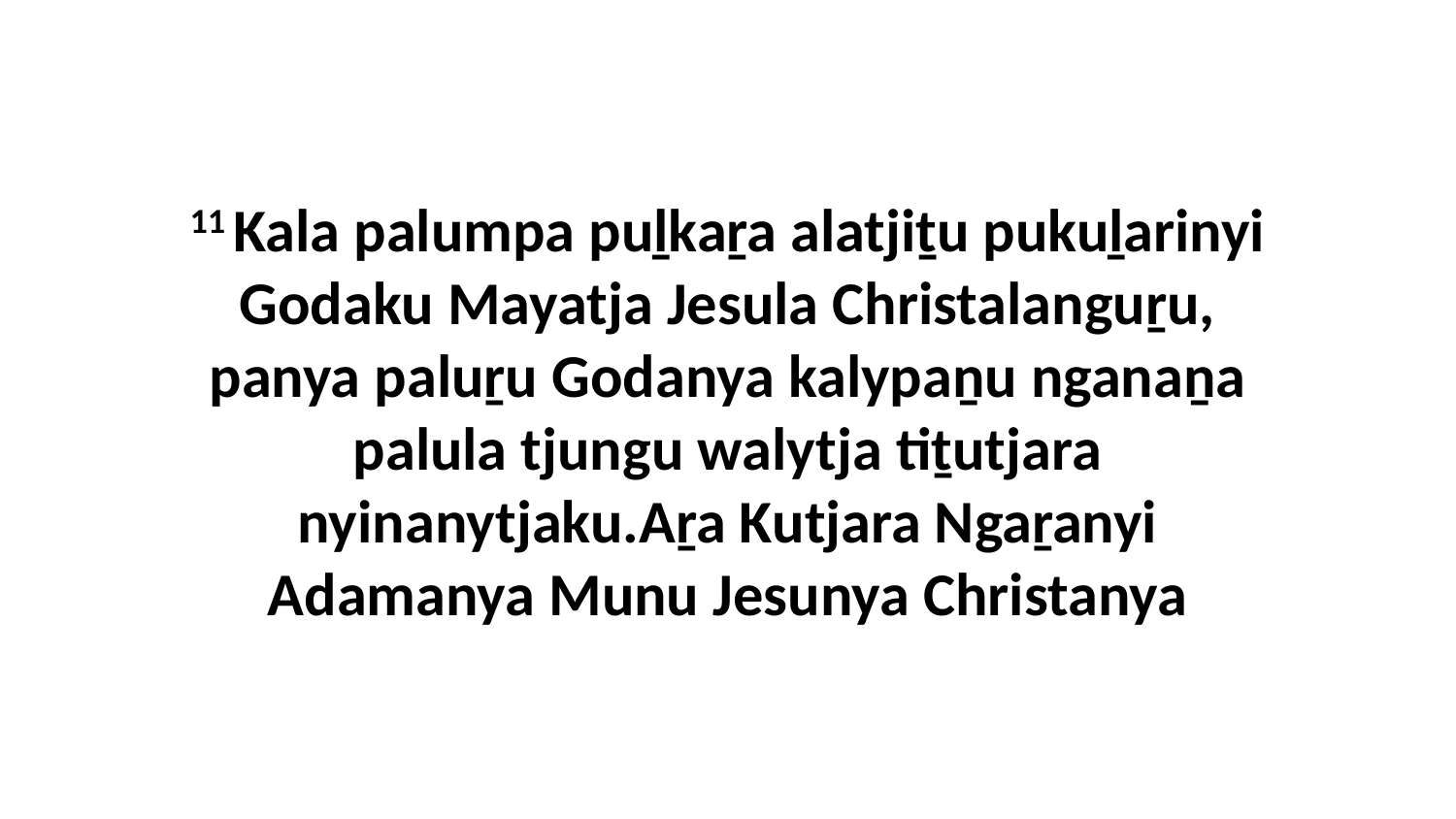

11 Kala palumpa puḻkaṟa alatjiṯu pukuḻarinyi Godaku Mayatja Jesula Christalanguṟu, panya paluṟu Godanya kalypaṉu nganaṉa palula tjungu walytja tiṯutjara nyinanytjaku.Aṟa Kutjara Ngaṟanyi Adamanya Munu Jesunya Christanya